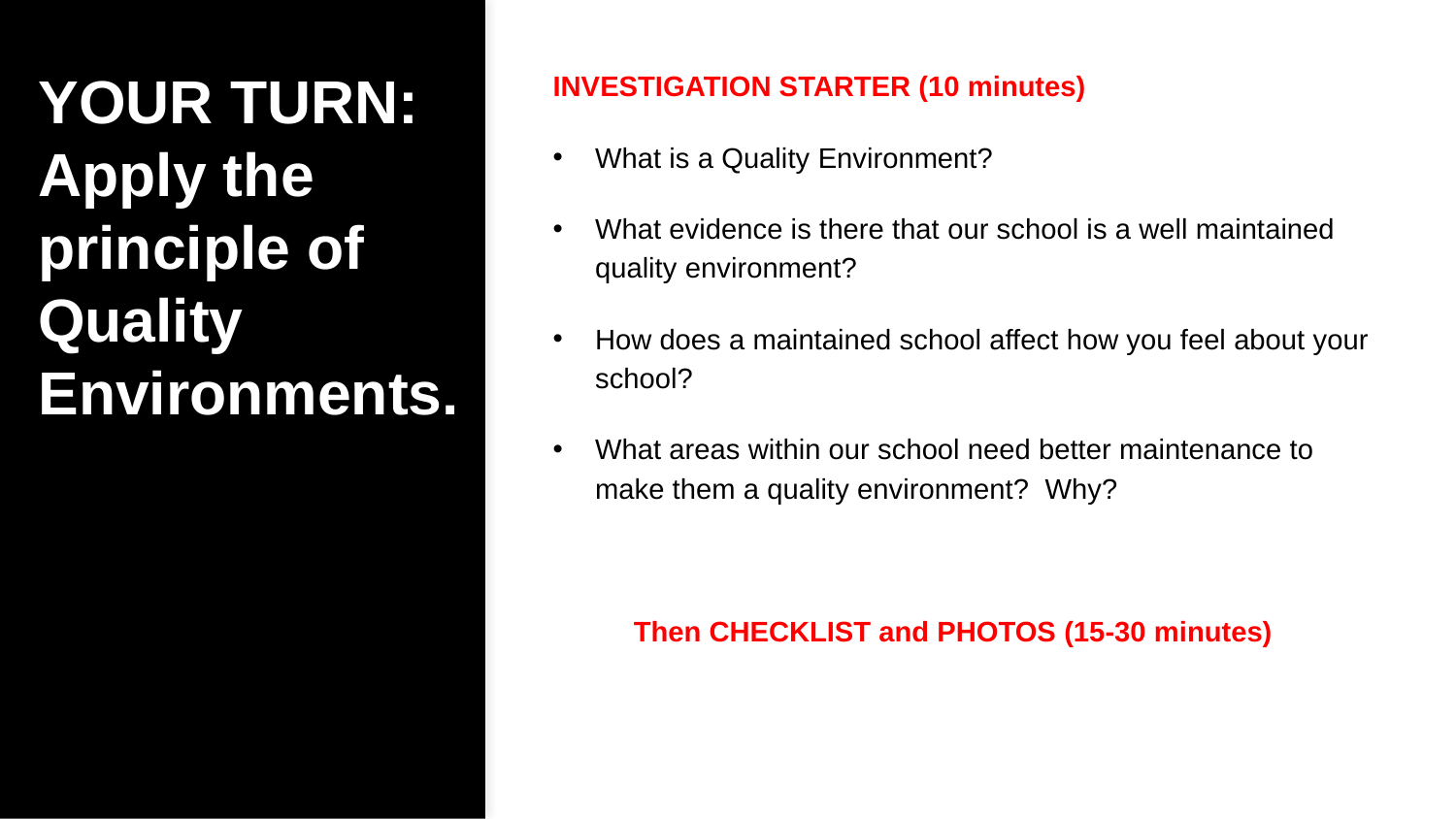

INVESTIGATION STARTER (10 minutes)
What is a Quality Environment?
What evidence is there that our school is a well maintained quality environment?
How does a maintained school affect how you feel about your school?
What areas within our school need better maintenance to make them a quality environment?  Why?

 Then CHECKLIST and PHOTOS (15-30 minutes)

# YOUR TURN:
Apply the principle of Quality Environments.